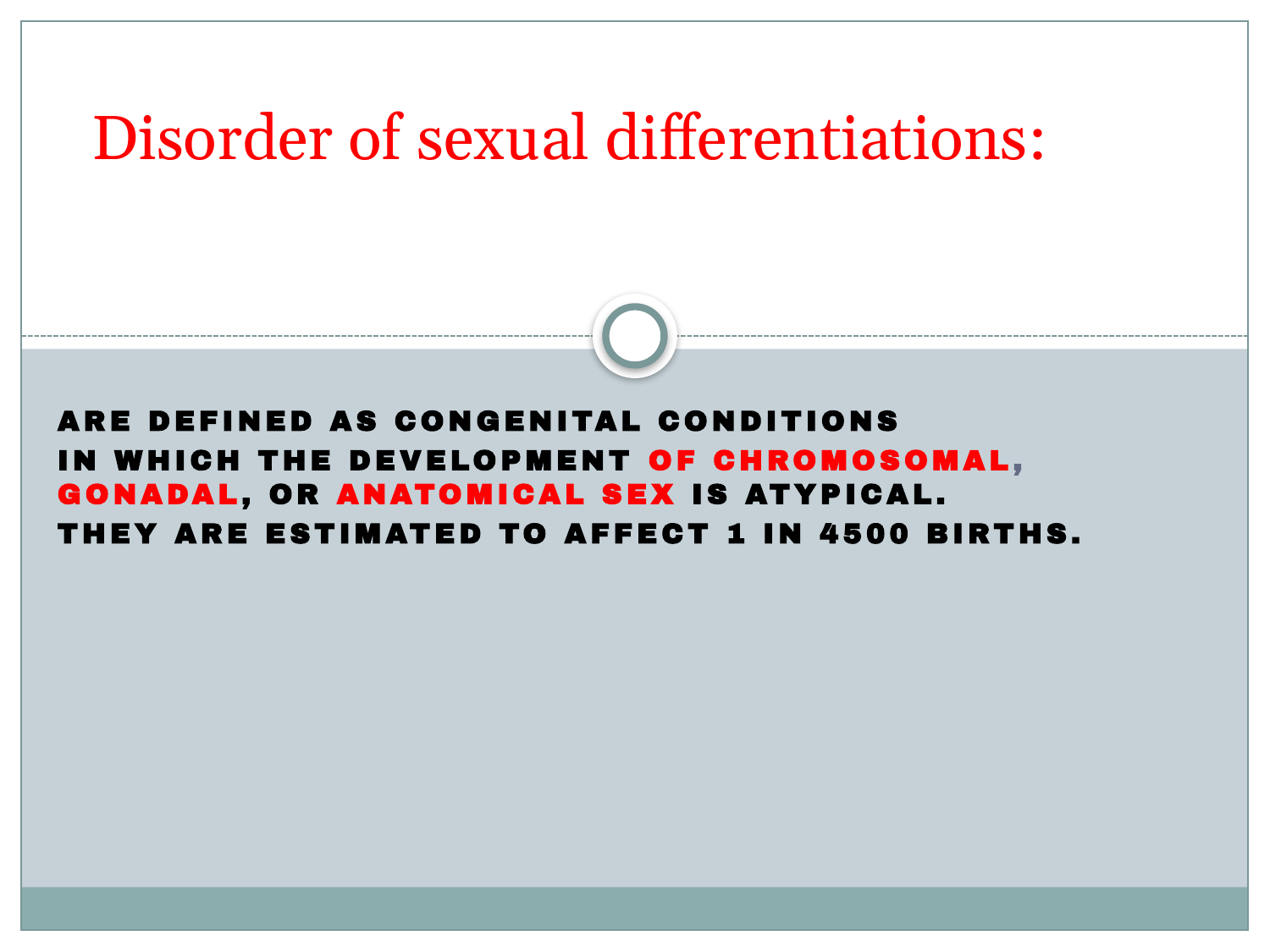

# Disorder of sexual differentiations:
are defined as congenital conditions
in which the development of chromosomal, gonadal, or anatomical sex is atypical.
They are estimated to affect 1 in 4500 births.